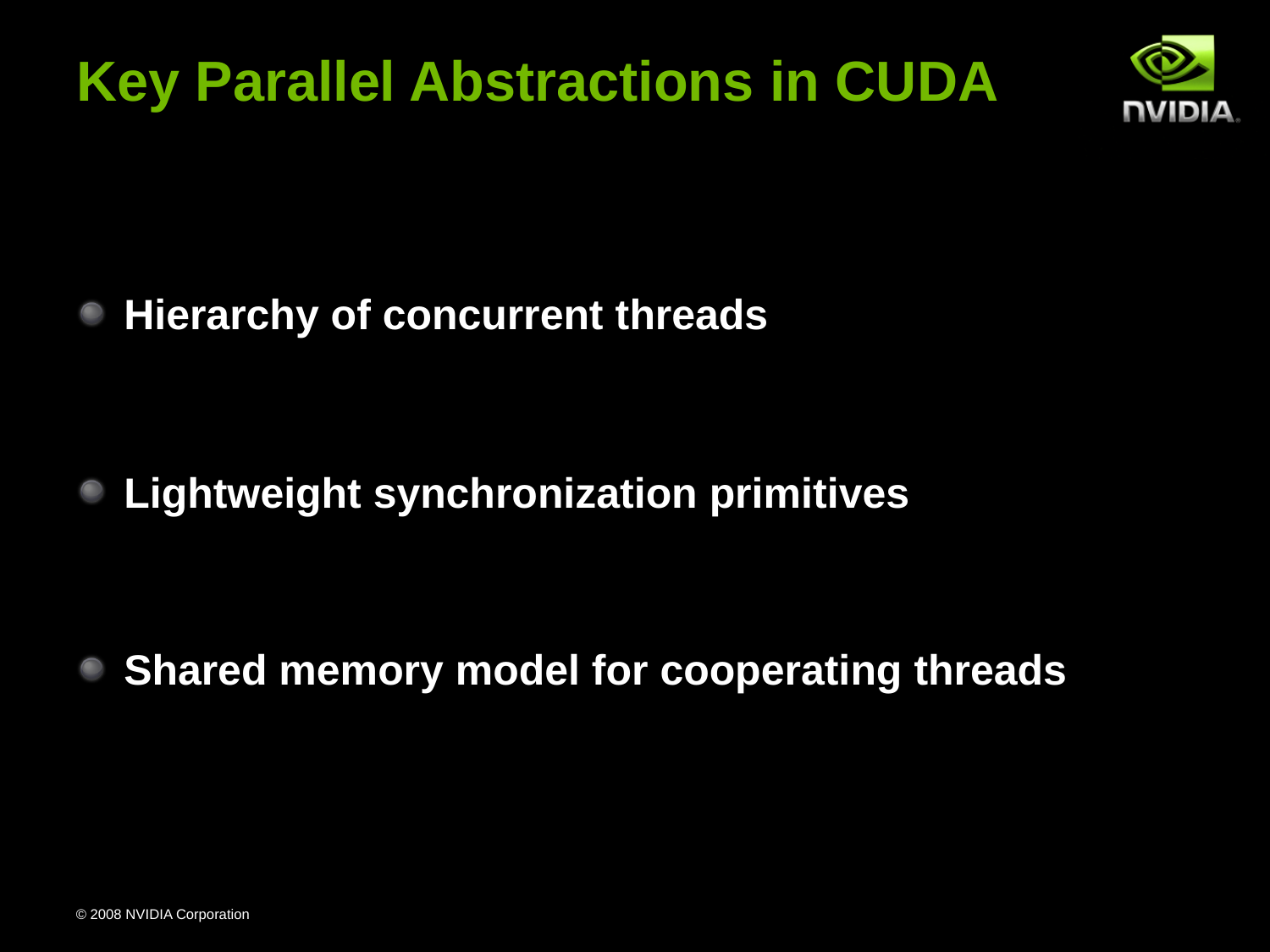

# Key Parallel Abstractions in CUDA

Hierarchy of concurrent threads

Lightweight synchronization primitives

Shared memory model for cooperating threads